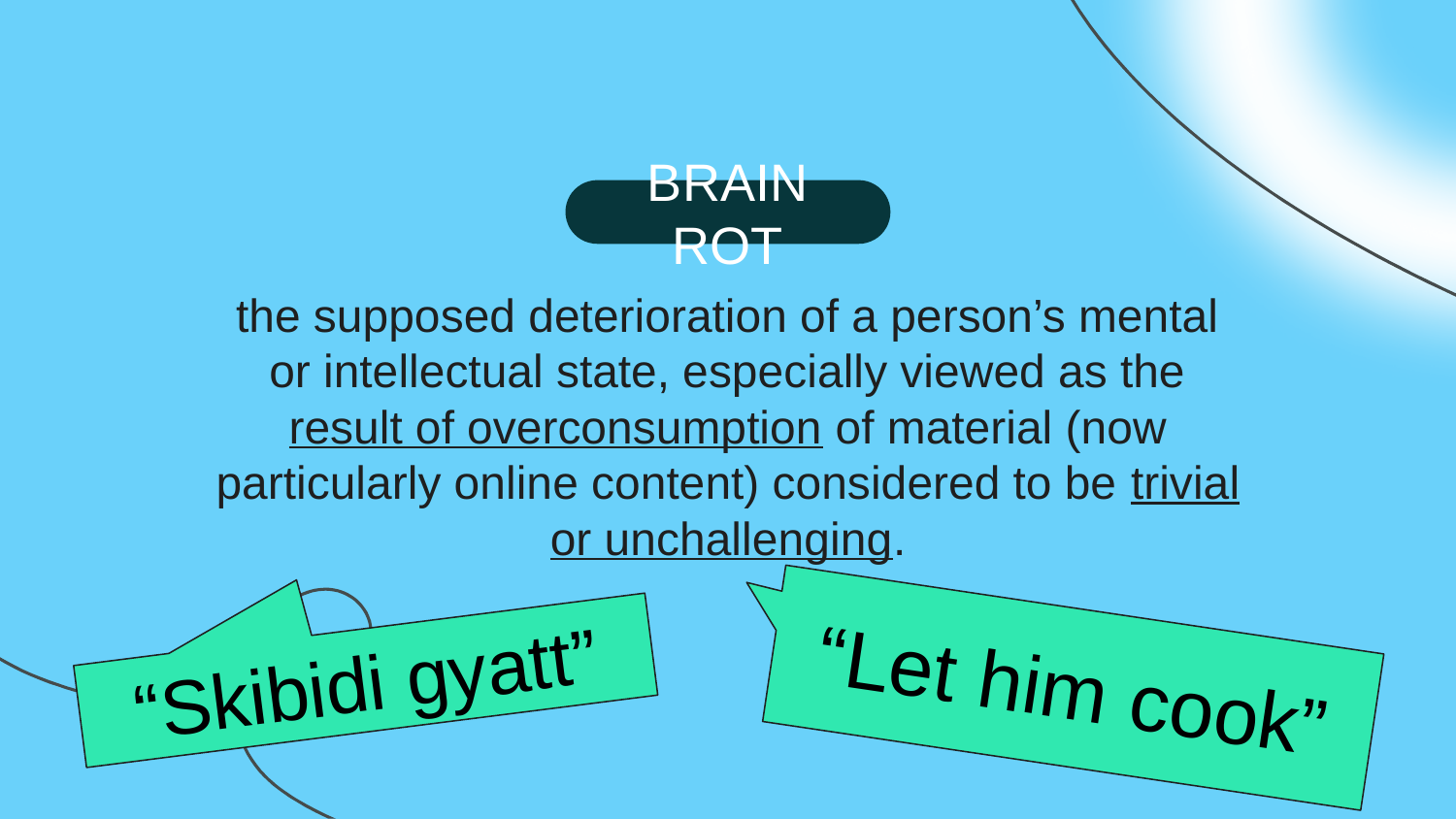

BRAIN ROT
# the supposed deterioration of a person’s mental or intellectual state, especially viewed as the result of overconsumption of material (now particularly online content) considered to be trivial or unchallenging.
“Let him cook”
“Skibidi gyatt”